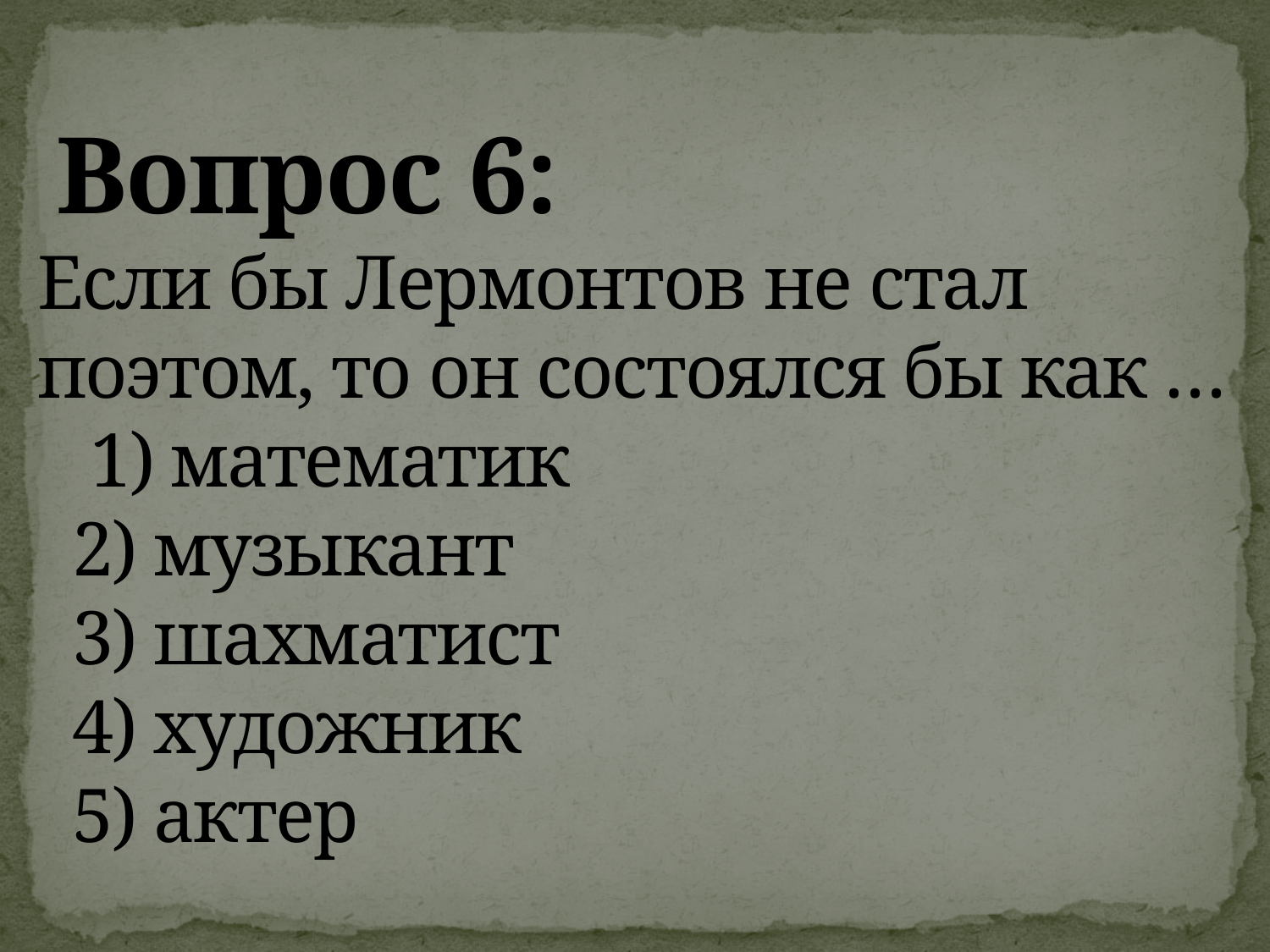

# Вопрос 6: Если бы Лермонтов не стал поэтом, то он состоялся бы как … 1) математик 2) музыкант 3) шахматист   4) художник 5) актер